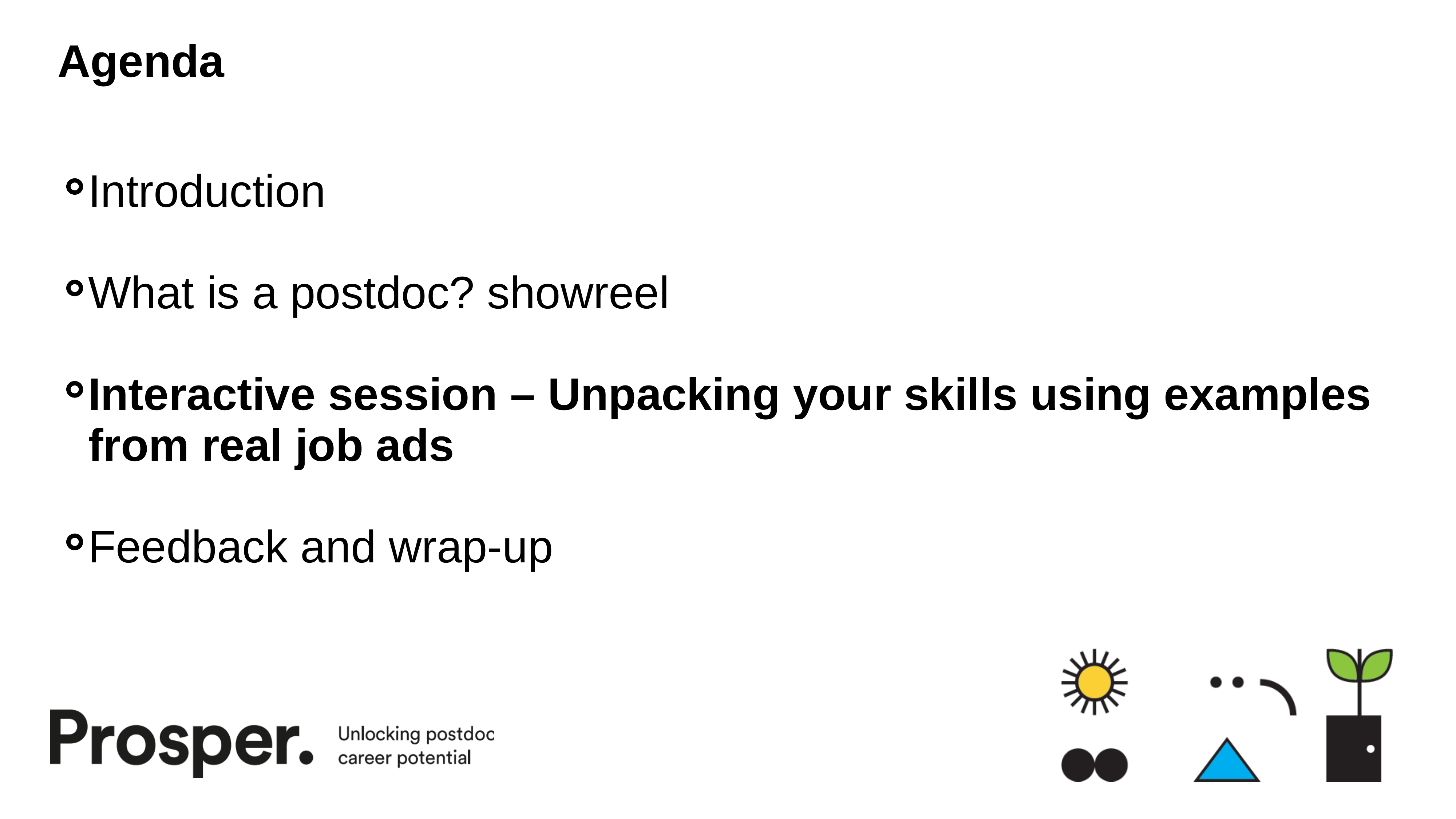

# Agenda
Introduction

What is a postdoc? showreel

Interactive session – Unpacking your skills using examples from real job ads

Feedback and wrap-up